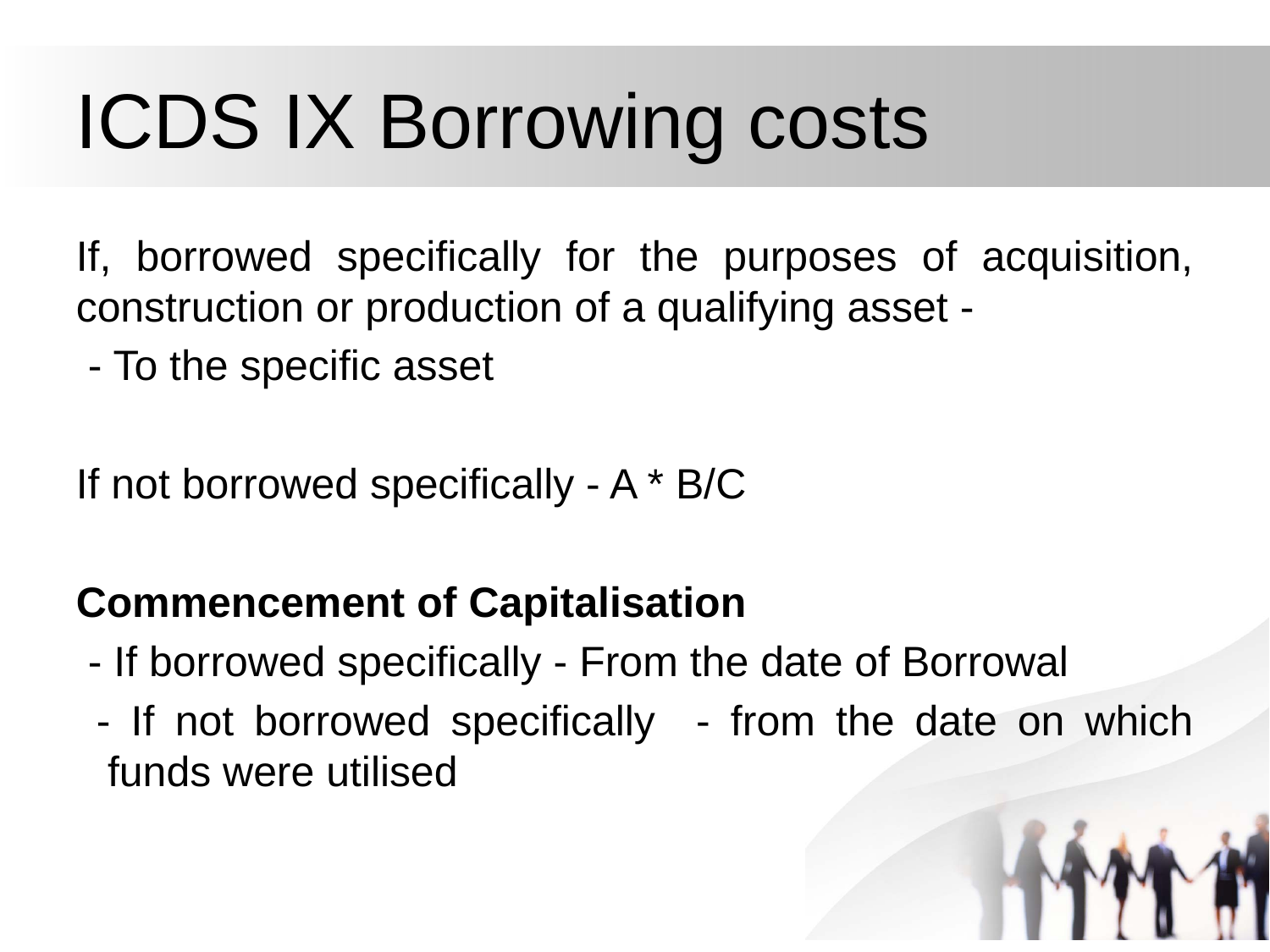

# ICDS IX Borrowing costs
If, borrowed specifically for the purposes of acquisition, construction or production of a qualifying asset -
 - To the specific asset

If not borrowed specifically - A * B/C

Commencement of Capitalisation
 - If borrowed specifically - From the date of Borrowal
 - If not borrowed specifically  - from the date on which funds were utilised